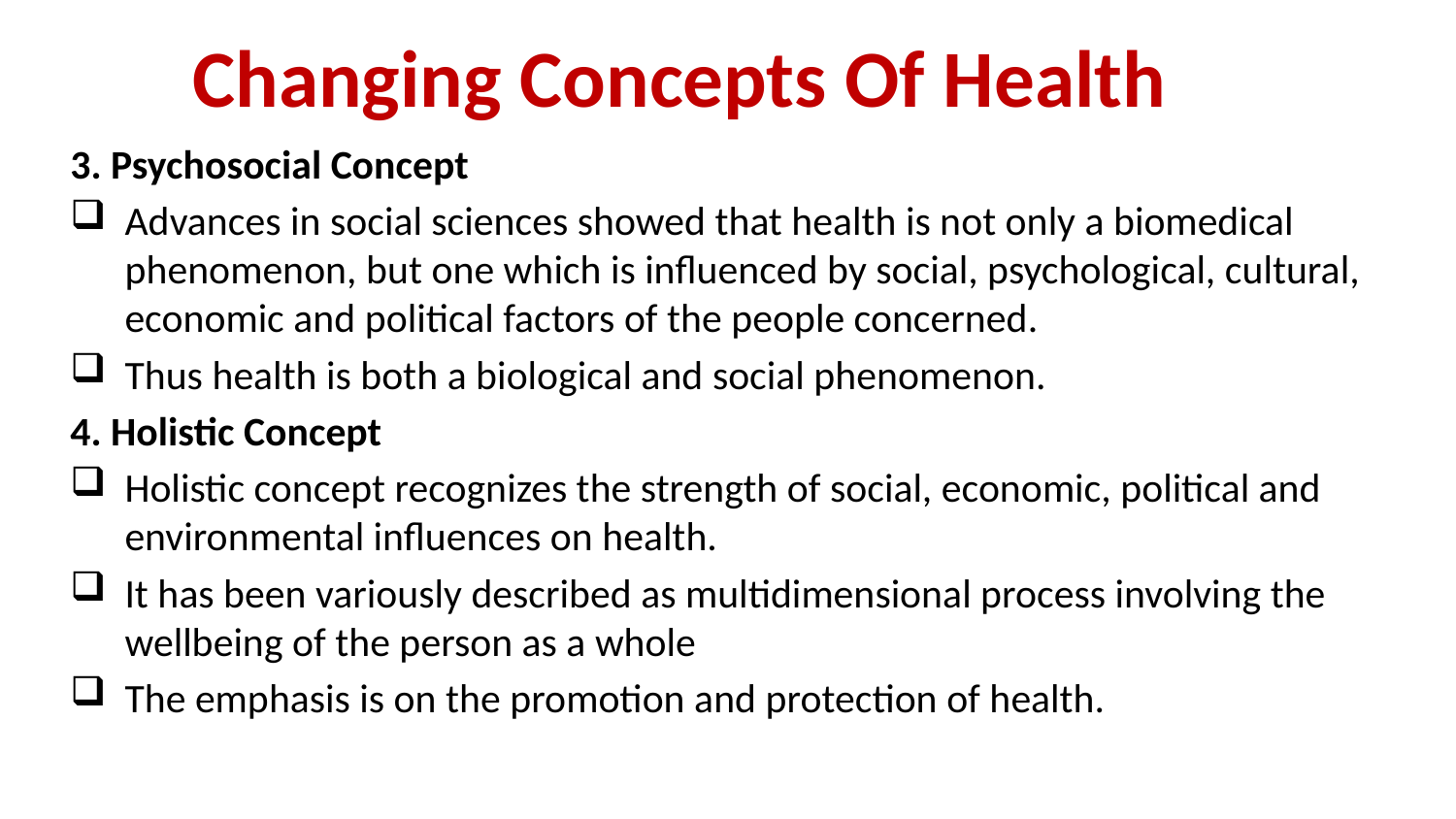

Changing Concepts Of Health
3. Psychosocial Concept
Advances in social sciences showed that health is not only a biomedical phenomenon, but one which is influenced by social, psychological, cultural, economic and political factors of the people concerned.
Thus health is both a biological and social phenomenon.
4. Holistic Concept
Holistic concept recognizes the strength of social, economic, political and environmental influences on health.
It has been variously described as multidimensional process involving the wellbeing of the person as a whole
The emphasis is on the promotion and protection of health.